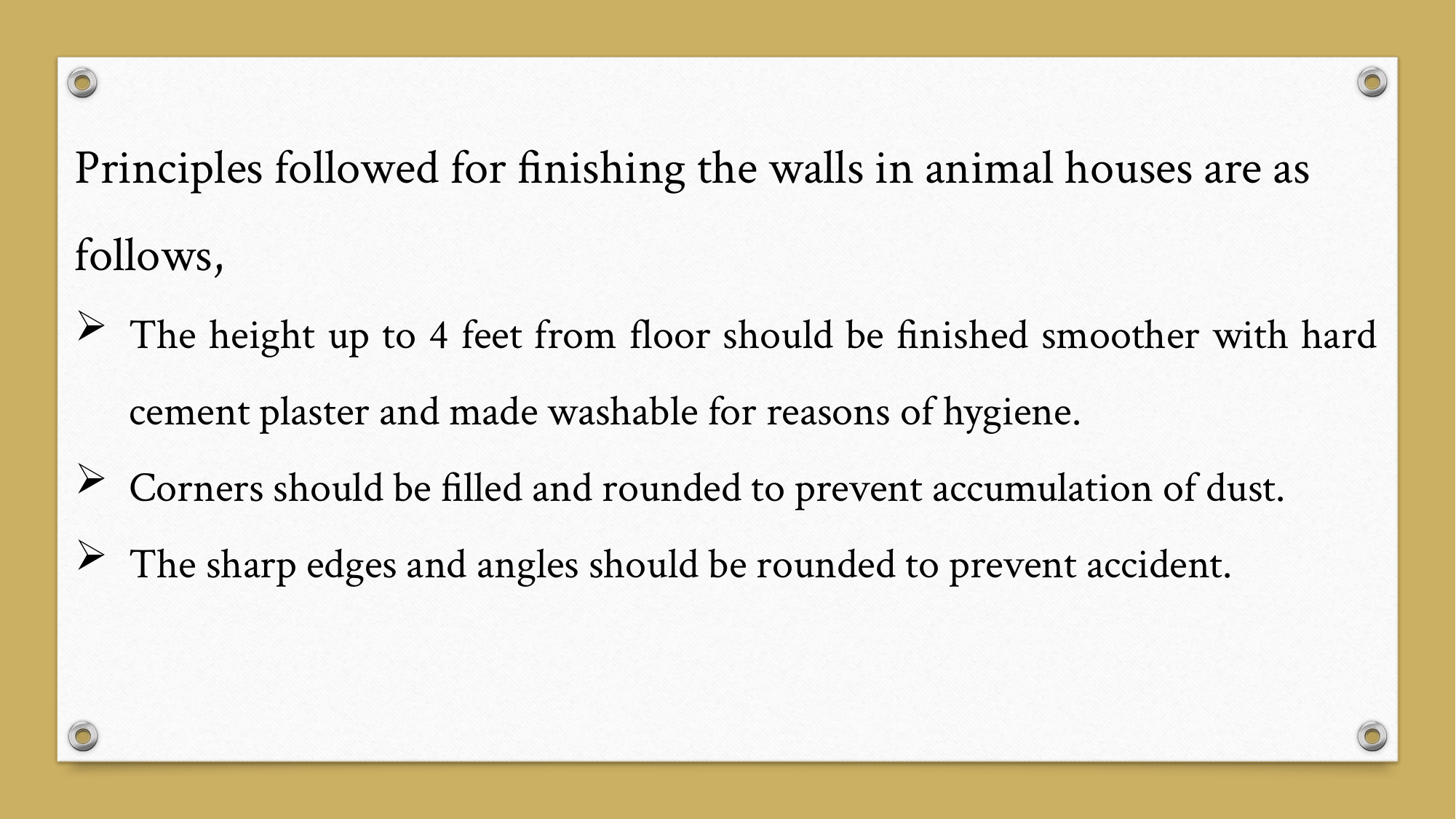

Principles followed for finishing the walls in animal houses are as follows,
The height up to 4 feet from floor should be finished smoother with hard cement plaster and made washable for reasons of hygiene.
Corners should be filled and rounded to prevent accumulation of dust.
The sharp edges and angles should be rounded to prevent accident.